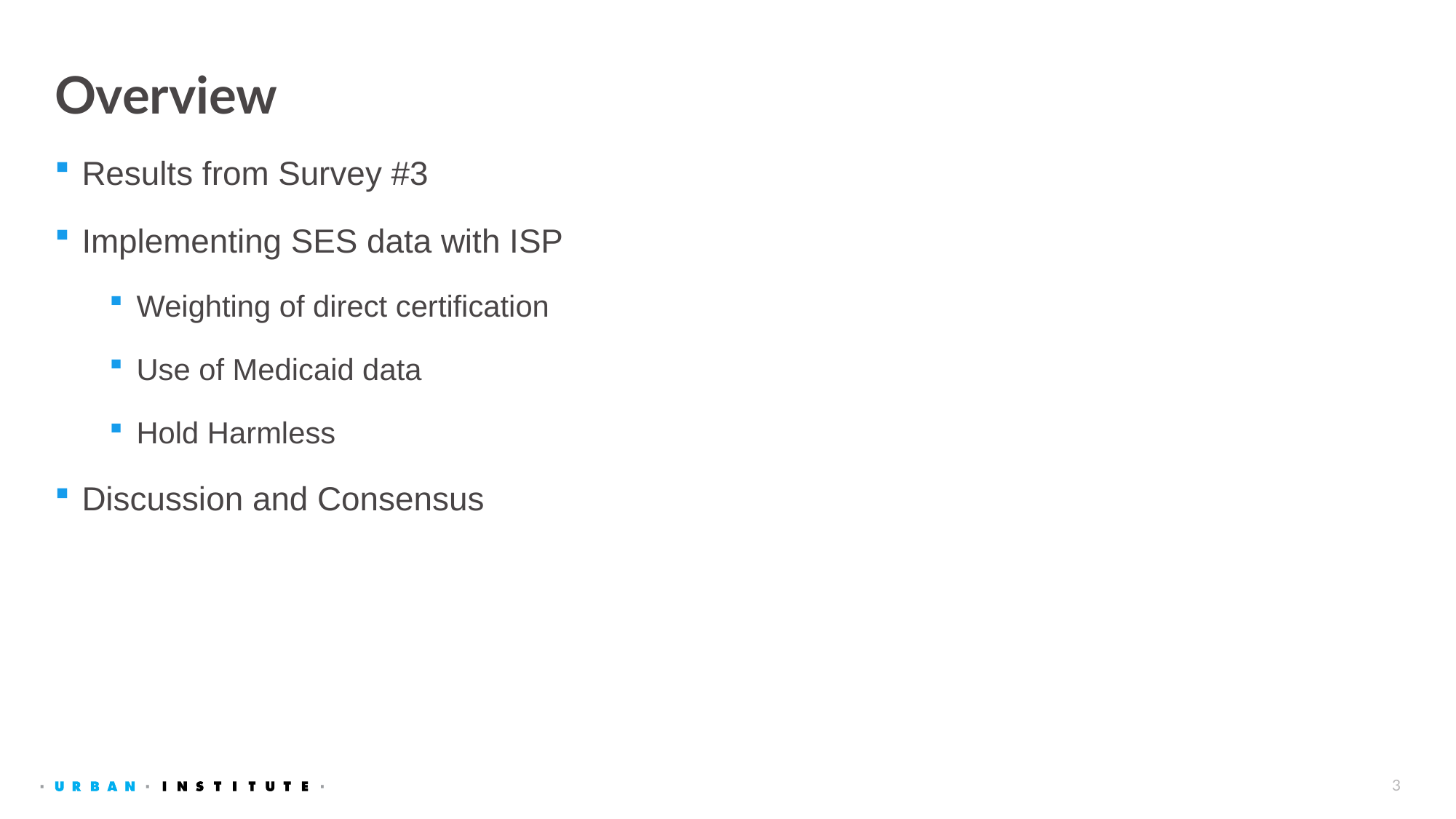

# Overview
Results from Survey #3
Implementing SES data with ISP
Weighting of direct certification
Use of Medicaid data
Hold Harmless
Discussion and Consensus

3